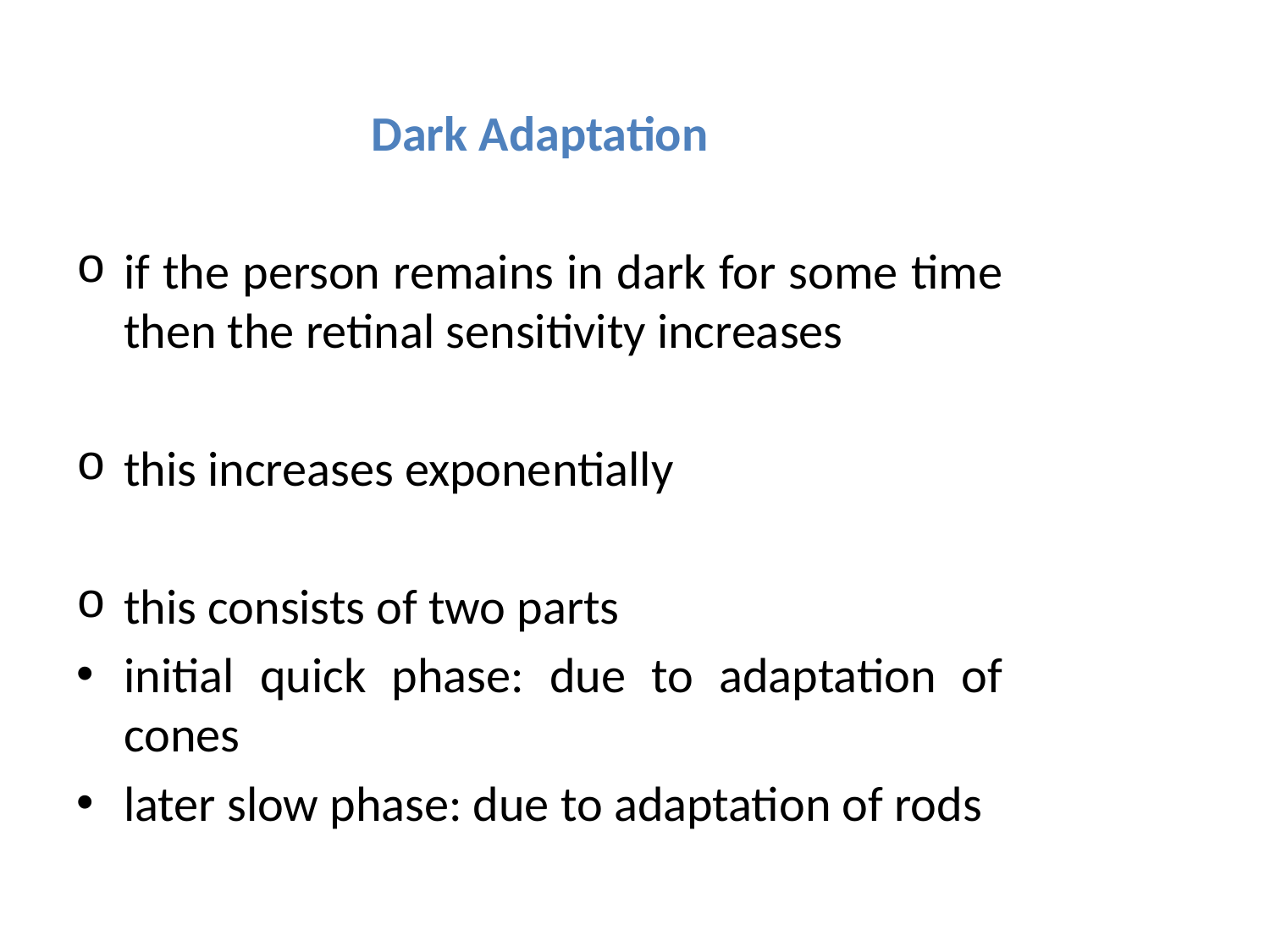

Dark Adaptation

if the person remains in dark for some time then the retinal sensitivity increases

this increases exponentially

this consists of two parts
initial quick phase: due to adaptation of cones
later slow phase: due to adaptation of rods